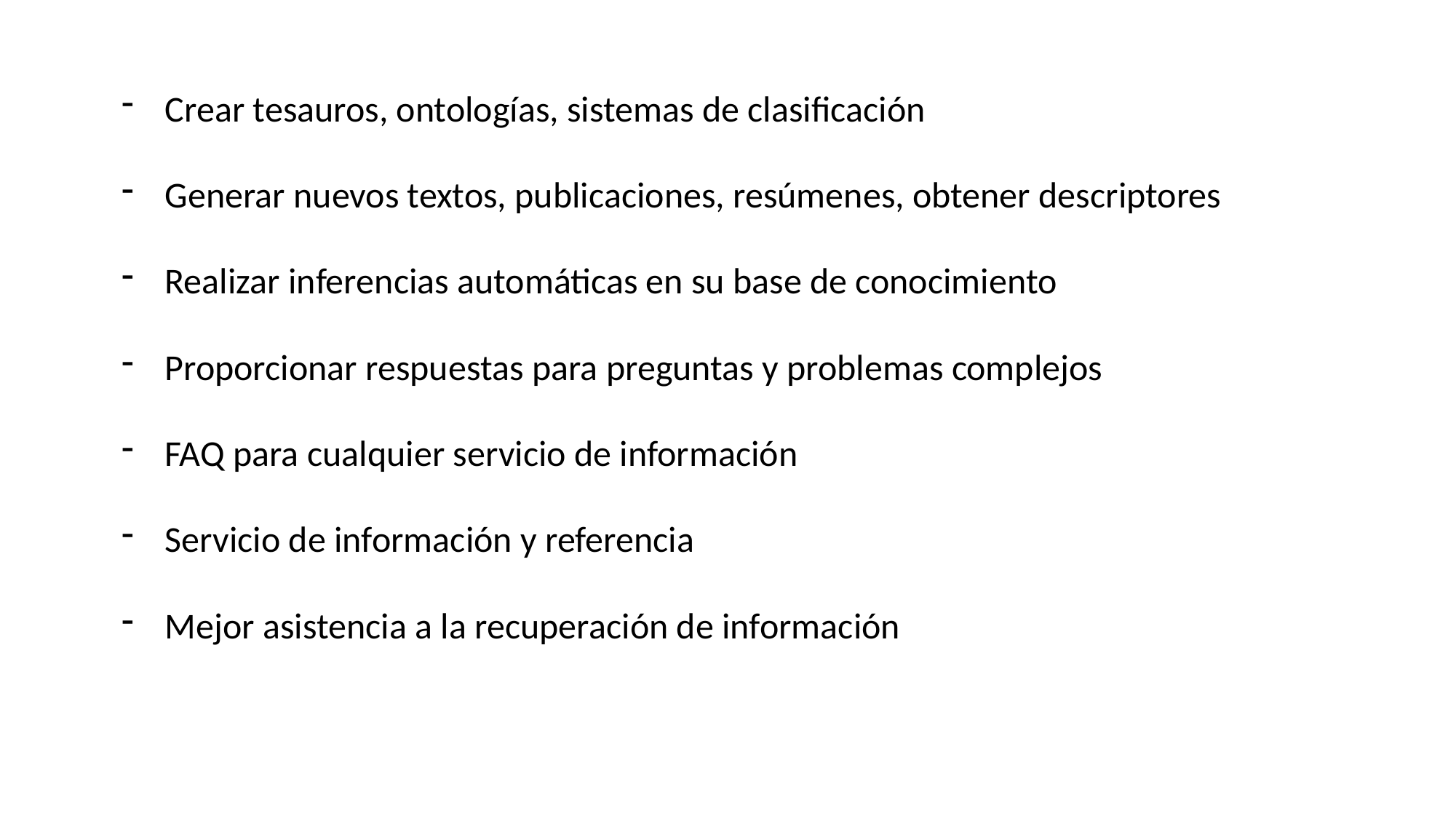

Crear tesauros, ontologías, sistemas de clasificación
Generar nuevos textos, publicaciones, resúmenes, obtener descriptores
Realizar inferencias automáticas en su base de conocimiento
Proporcionar respuestas para preguntas y problemas complejos
FAQ para cualquier servicio de información
Servicio de información y referencia
Mejor asistencia a la recuperación de información